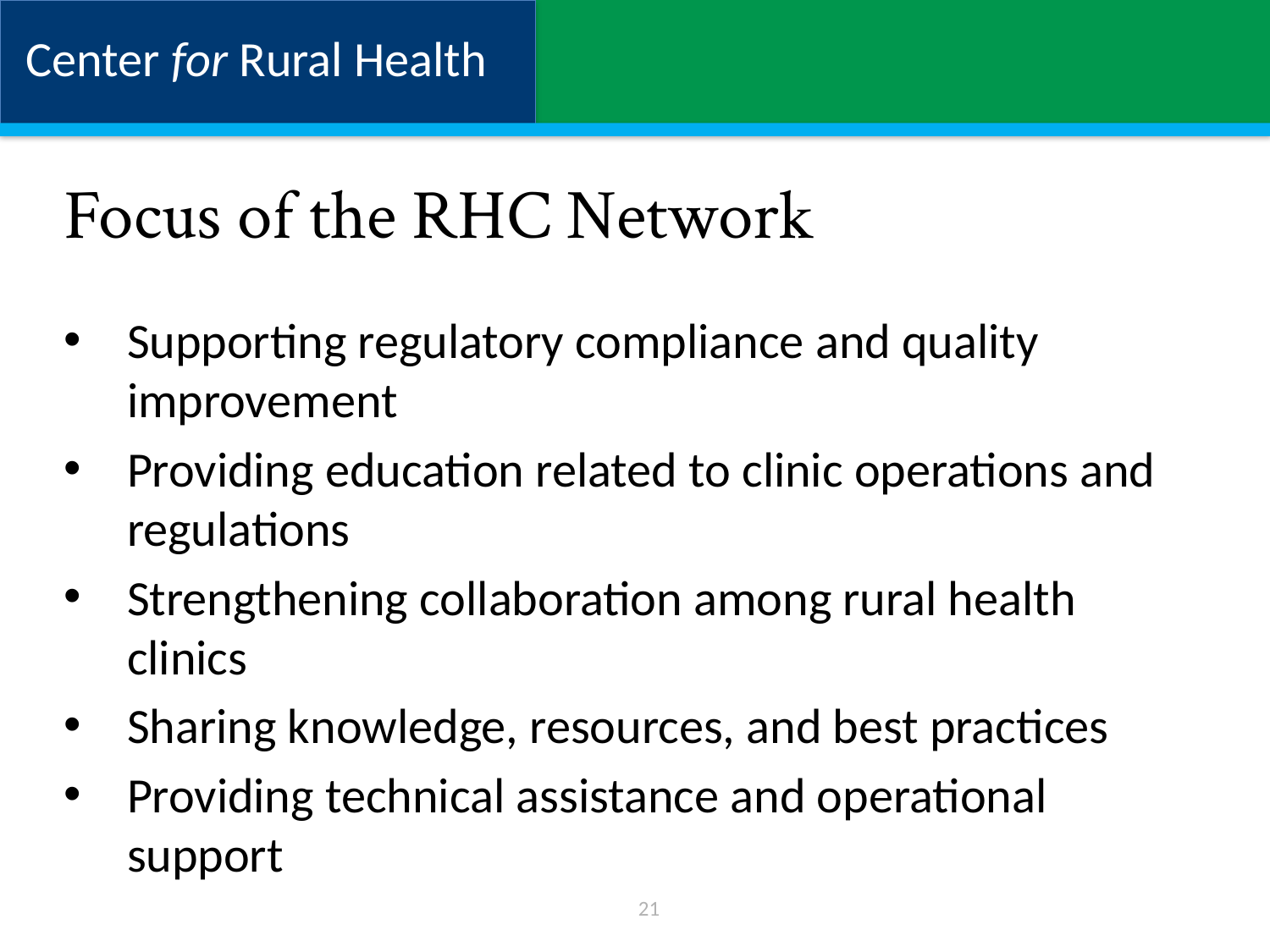

# Focus of the RHC Network
Supporting regulatory compliance and quality improvement
Providing education related to clinic operations and regulations
Strengthening collaboration among rural health clinics
Sharing knowledge, resources, and best practices
Providing technical assistance and operational support

21